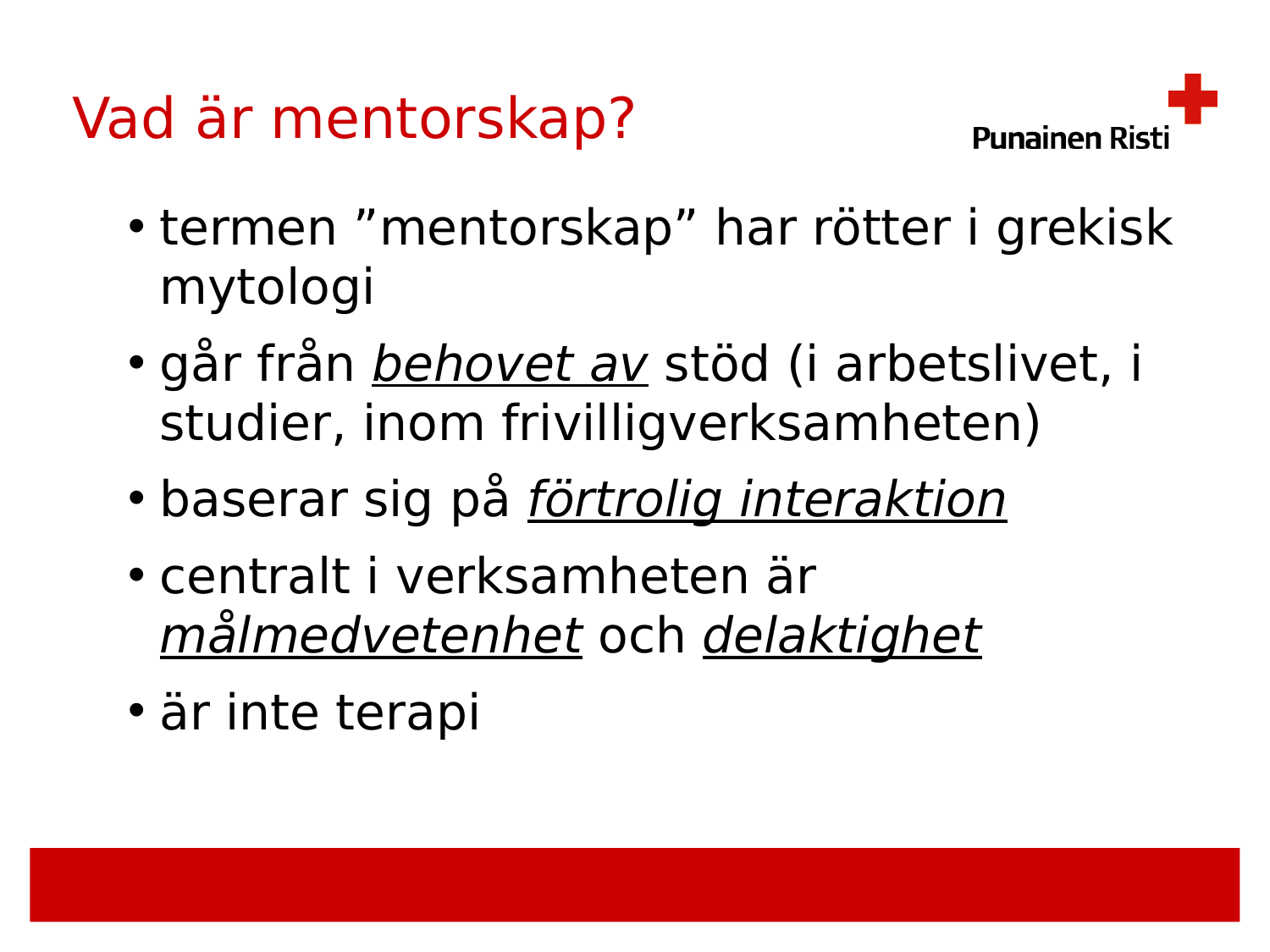

# Vad är mentorskap?
termen ”mentorskap” har rötter i grekisk mytologi
går från behovet av stöd (i arbetslivet, i studier, inom frivilligverksamheten)
baserar sig på förtrolig interaktion
centralt i verksamheten är målmedvetenhet och delaktighet
är inte terapi